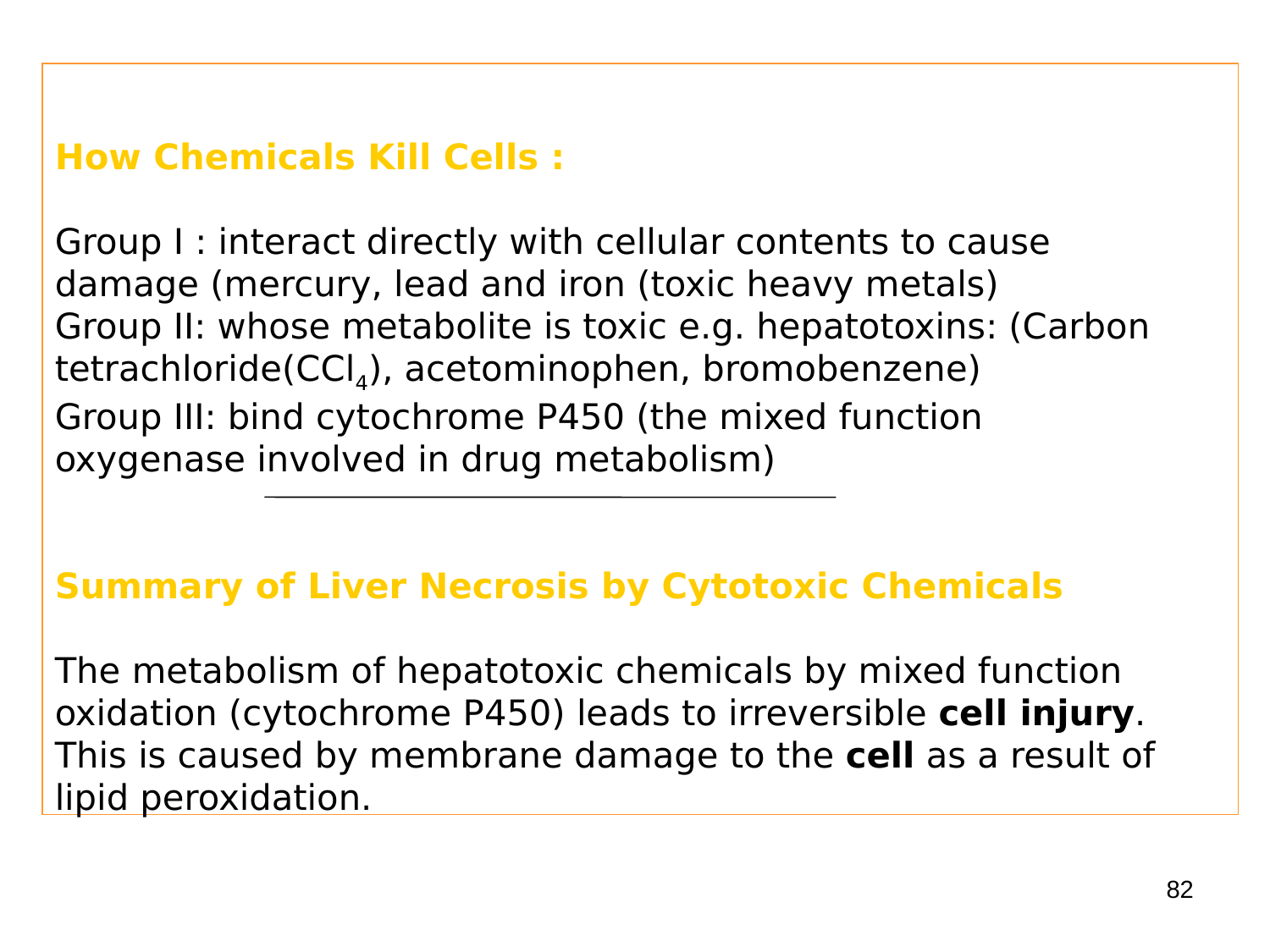

How Chemicals Kill Cells :

Group I : interact directly with cellular contents to cause 	damage (mercury, lead and iron (toxic heavy metals)
Group II: whose metabolite is toxic e.g. hepatotoxins: (Carbon 	tetrachloride(CCl4), acetominophen, bromobenzene)
Group III: bind cytochrome P450 (the mixed function 	oxygenase involved in drug metabolism)

Summary of Liver Necrosis by Cytotoxic Chemicals

The metabolism of hepatotoxic chemicals by mixed function oxidation (cytochrome P450) leads to irreversible cell injury. This is caused by membrane damage to the cell as a result of lipid peroxidation.

82